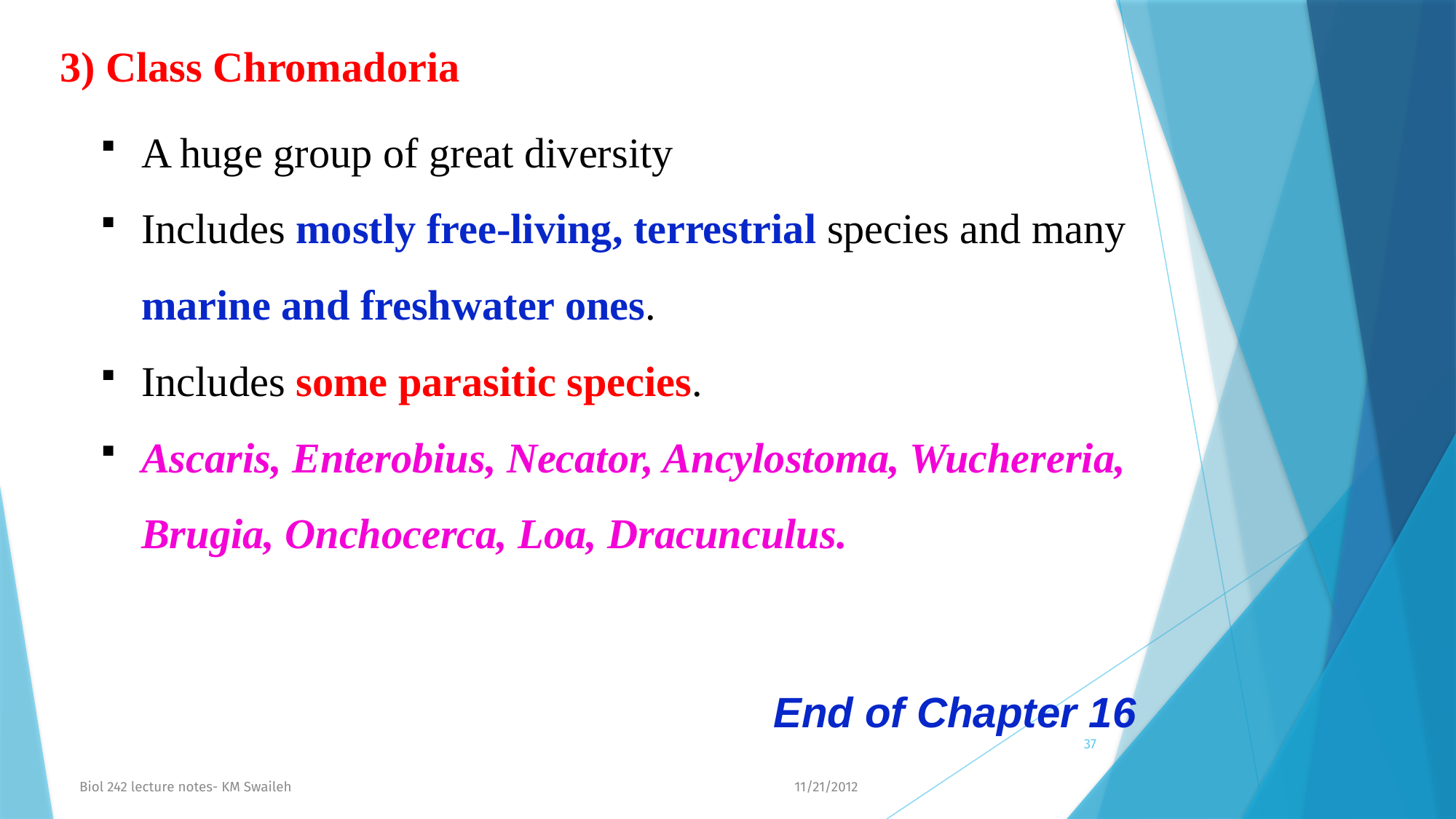

3) Class Chromadoria
A huge group of great diversity
Includes mostly free-living, terrestrial species and many marine and freshwater ones.
Includes some parasitic species.
Ascaris, Enterobius, Necator, Ancylostoma, Wuchereria, Brugia, Onchocerca, Loa, Dracunculus.

End of Chapter 16
37
11/21/2012
Biol 242 lecture notes- KM Swaileh